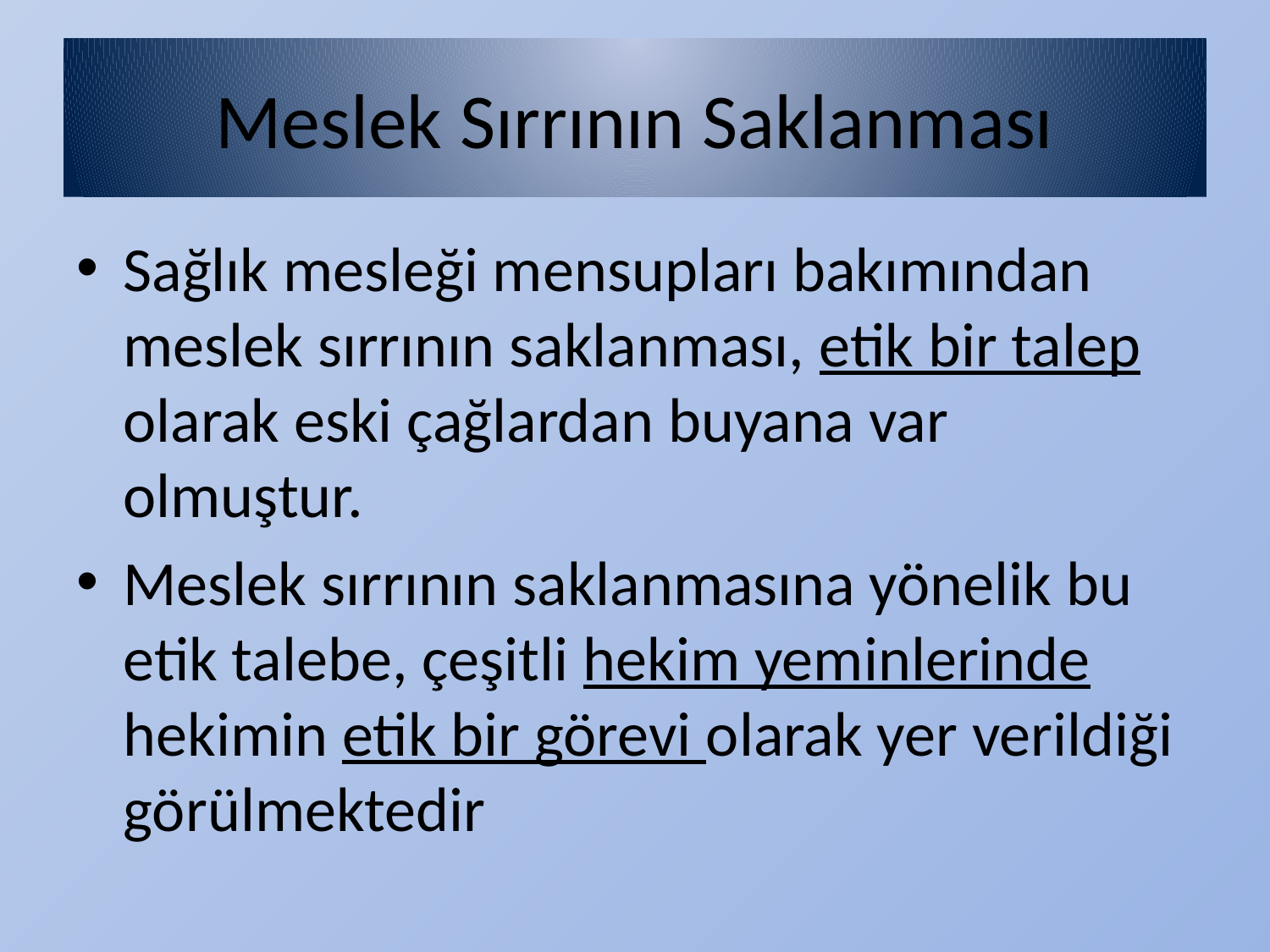

# Meslek Sırrının Saklanması
Sağlık mesleği mensupları bakımından meslek sırrının saklanması, etik bir talep olarak eski çağlardan buyana var olmuştur.
Meslek sırrının saklanmasına yönelik bu etik talebe, çeşitli hekim yeminlerinde hekimin etik bir görevi olarak yer verildiği görülmektedir